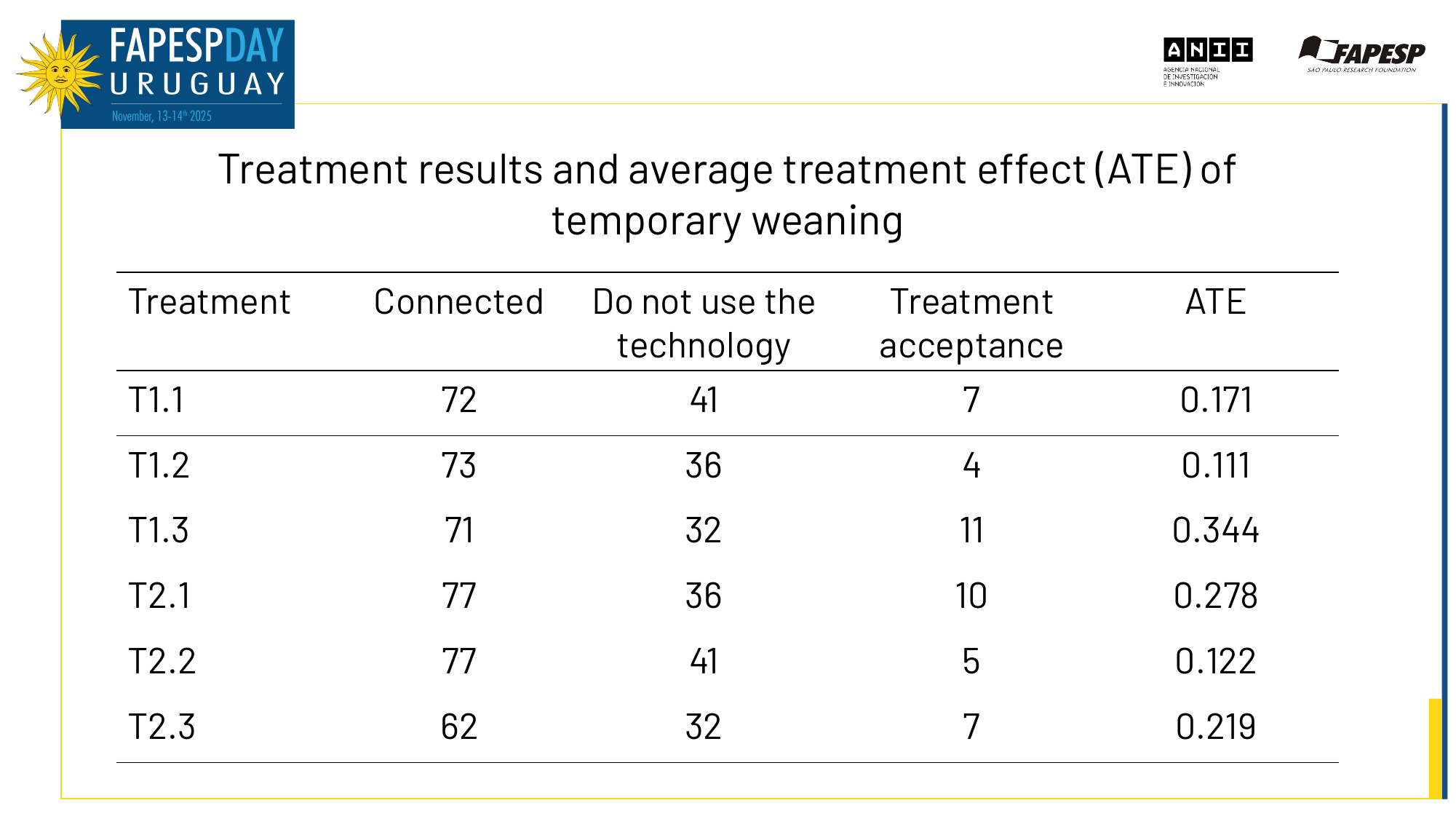

Treatment results and average treatment effect (ATE) of temporary weaning
| Treatment | Connected | Do not use the technology | Treatment acceptance | ATE |
| --- | --- | --- | --- | --- |
| T1.1 | 72 | 41 | 7 | 0.171 |
| T1.2 | 73 | 36 | 4 | 0.111 |
| T1.3 | 71 | 32 | 11 | 0.344 |
| T2.1 | 77 | 36 | 10 | 0.278 |
| T2.2 | 77 | 41 | 5 | 0.122 |
| T2.3 | 62 | 32 | 7 | 0.219 |